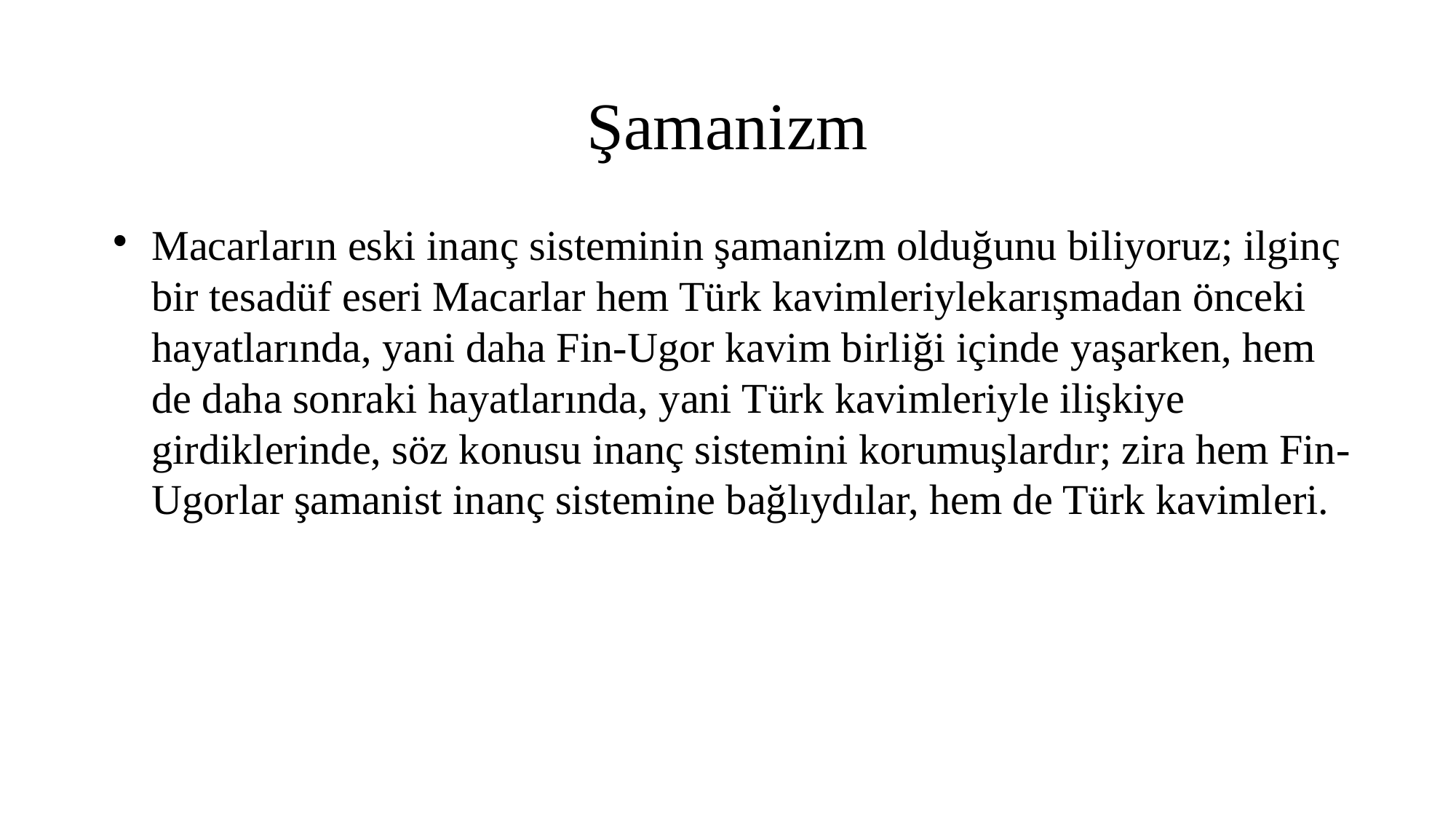

Şamanizm
Macarların eski inanç sisteminin şamanizm olduğunu biliyoruz; ilginç bir tesadüf eseri Macarlar hem Türk kavimleriylekarışmadan önceki hayatlarında, yani daha Fin-Ugor kavim birliği içinde yaşarken, hem de daha sonraki hayatlarında, yani Türk kavimleriyle ilişkiye girdiklerinde, söz konusu inanç sistemini korumuşlardır; zira hem Fin-Ugorlar şamanist inanç sistemine bağlıydılar, hem de Türk kavimleri.